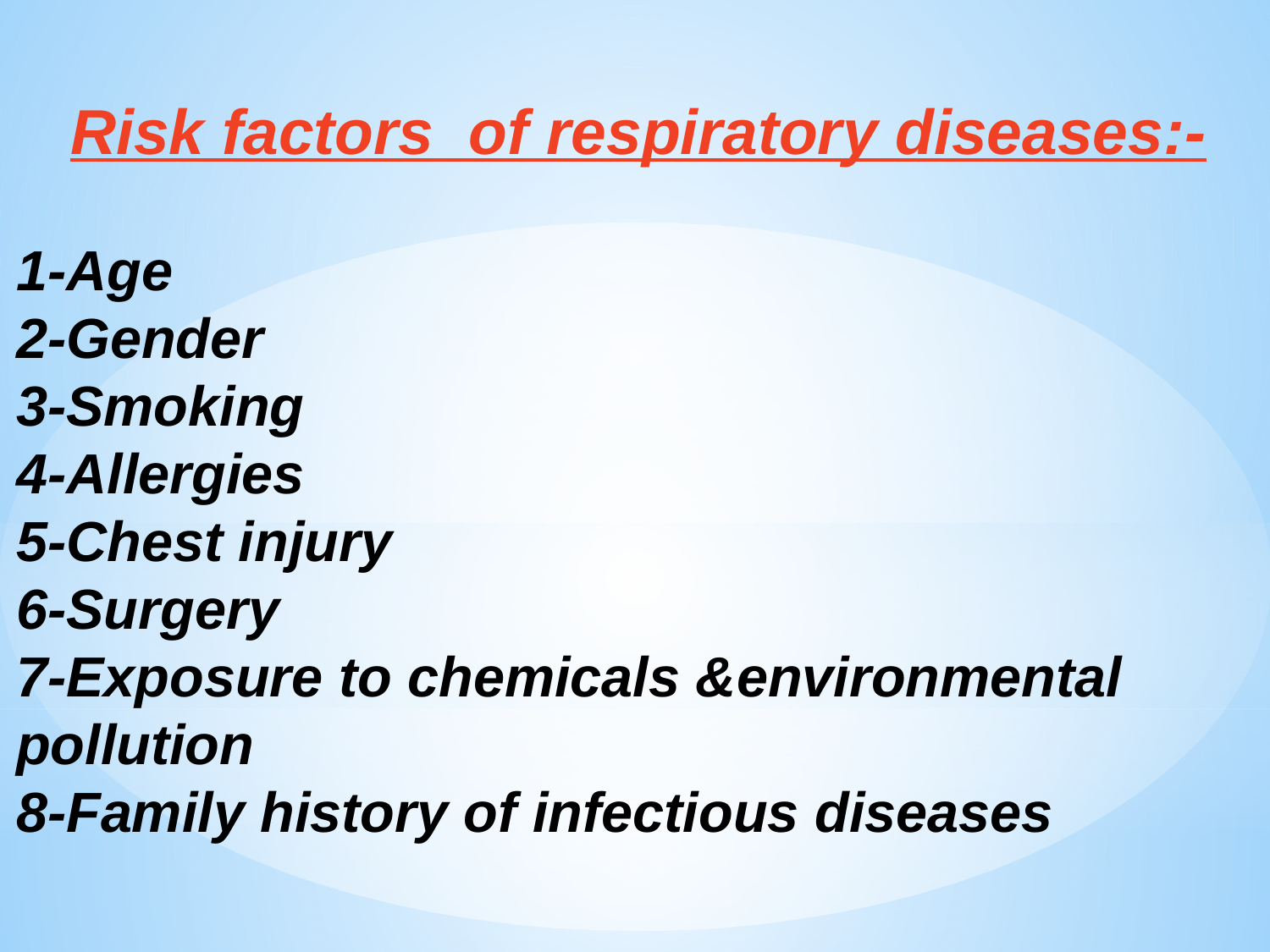

Risk factors  of respiratory diseases:-

1-Age
2-Gender
3-Smoking
4-Allergies
5-Chest injury
6-Surgery
7-Exposure to chemicals &environmental pollution
8-Family history of infectious diseases